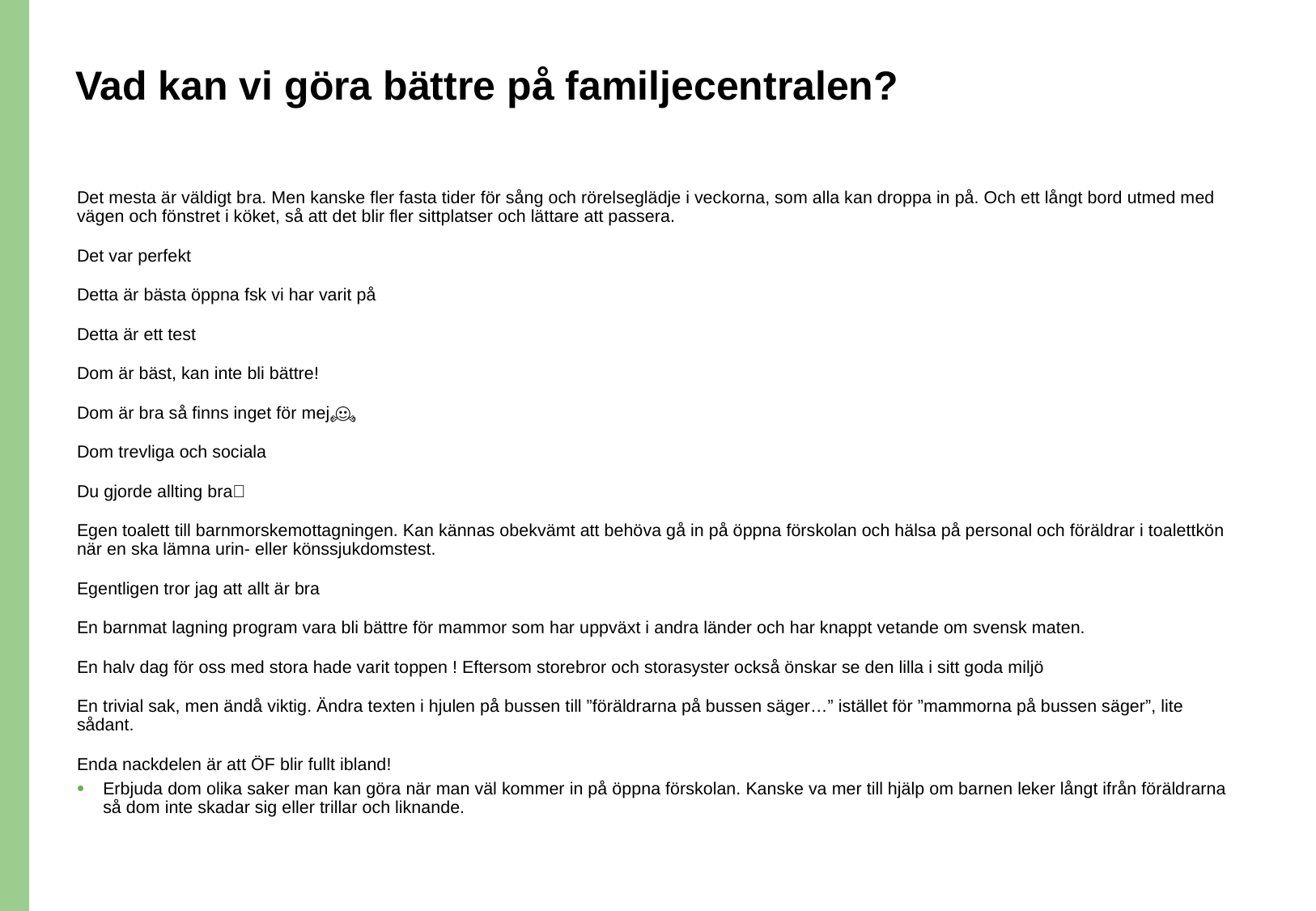

# Vad kan vi göra bättre på familjecentralen?
Det mesta är väldigt bra. Men kanske fler fasta tider för sång och rörelseglädje i veckorna, som alla kan droppa in på. Och ett långt bord utmed med vägen och fönstret i köket, så att det blir fler sittplatser och lättare att passera.
Det var perfekt
Detta är bästa öppna fsk vi har varit på
Detta är ett test
Dom är bäst, kan inte bli bättre!
Dom är bra så finns inget för mej🤗
Dom trevliga och sociala
Du gjorde allting bra🥰
Egen toalett till barnmorskemottagningen. Kan kännas obekvämt att behöva gå in på öppna förskolan och hälsa på personal och föräldrar i toalettkön när en ska lämna urin- eller könssjukdomstest.
Egentligen tror jag att allt är bra
En barnmat lagning program vara bli bättre för mammor som har uppväxt i andra länder och har knappt vetande om svensk maten.
En halv dag för oss med stora hade varit toppen ! Eftersom storebror och storasyster också önskar se den lilla i sitt goda miljö
En trivial sak, men ändå viktig. Ändra texten i hjulen på bussen till ”föräldrarna på bussen säger…” istället för ”mammorna på bussen säger”, lite sådant.
Enda nackdelen är att ÖF blir fullt ibland!
Erbjuda dom olika saker man kan göra när man väl kommer in på öppna förskolan. Kanske va mer till hjälp om barnen leker långt ifrån föräldrarna så dom inte skadar sig eller trillar och liknande.